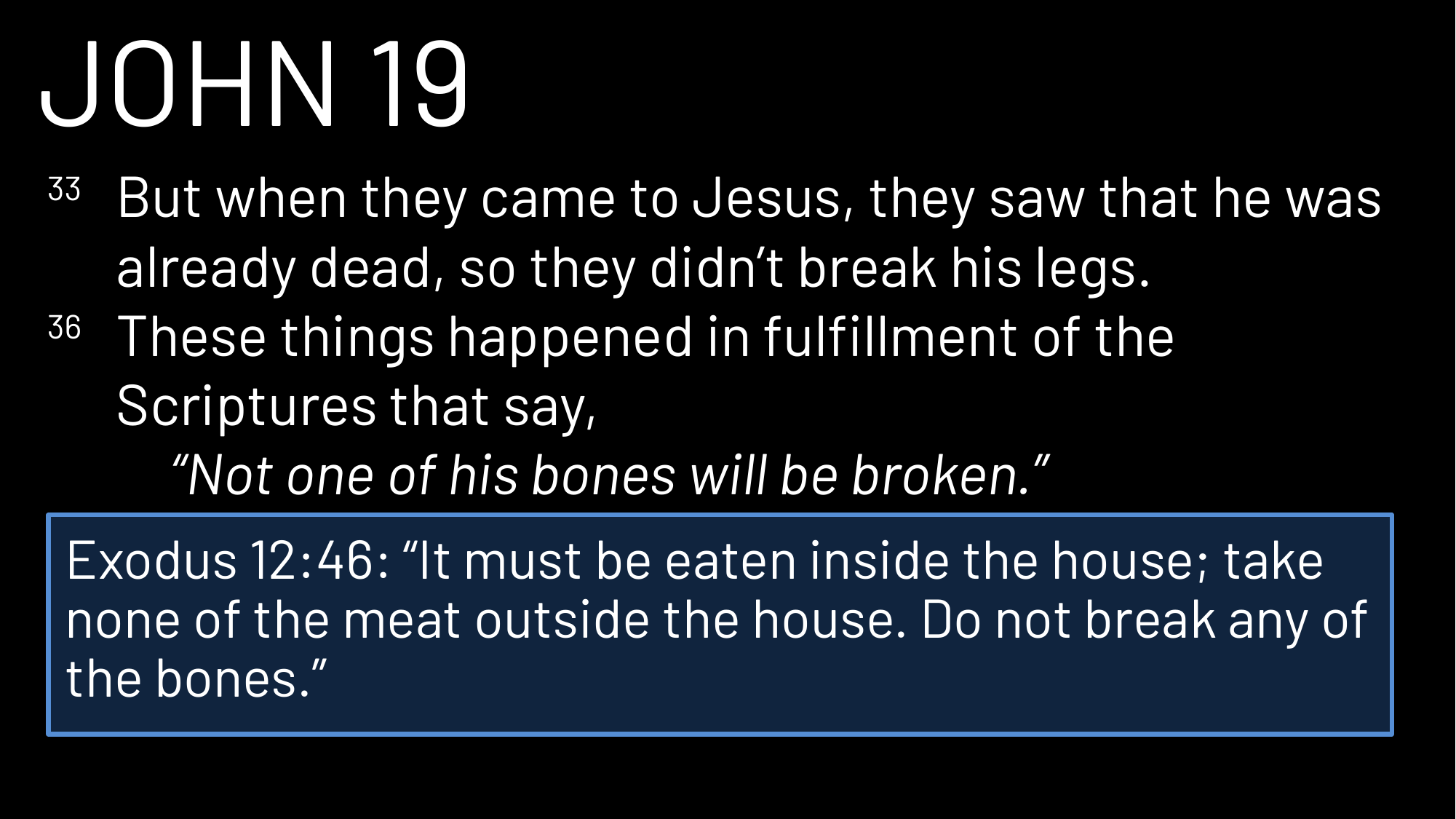

JOHN 19
33 	But when they came to Jesus, they saw that he was already dead, so they didn’t break his legs.
36 	These things happened in fulfillment of the Scriptures that say,
	“Not one of his bones will be broken.”

Exodus 12:46: “It must be eaten inside the house; take none of the meat outside the house. Do not break any of the bones.”